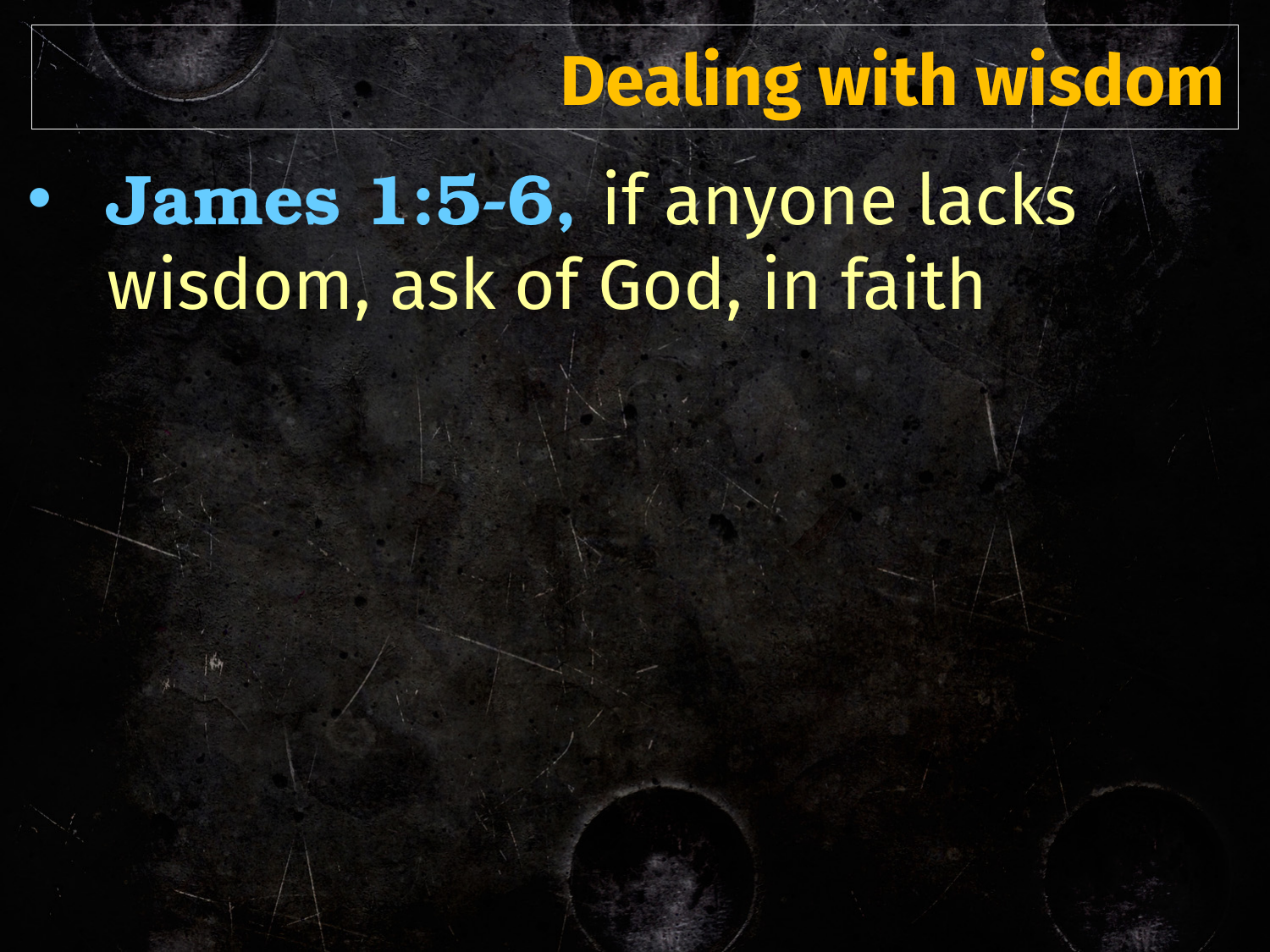

# Dealing with wisdom
James 1:5-6, if anyone lacks wisdom, ask of God, in faith